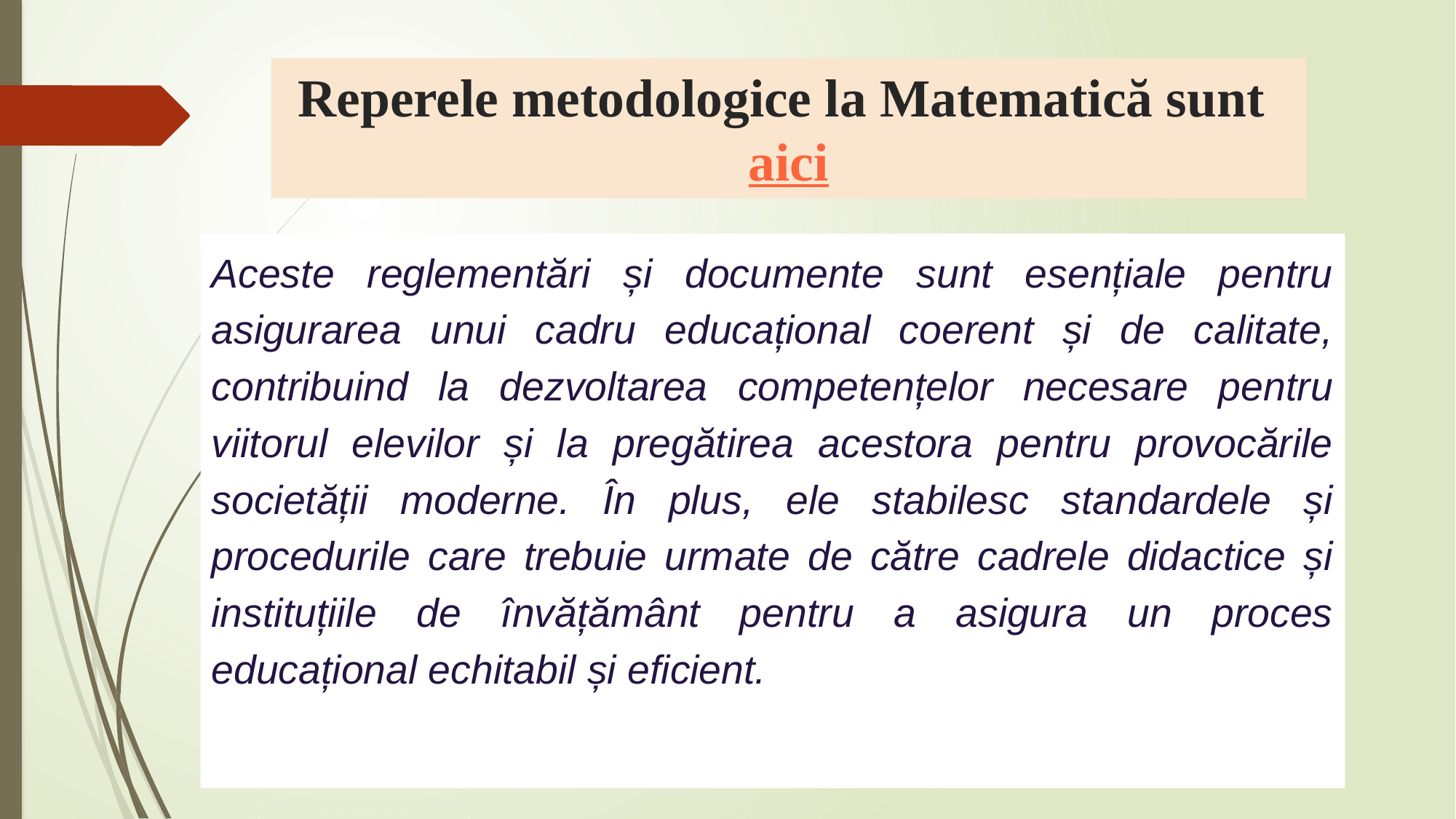

# Reperele metodologice la Matematică sunt aici
Aceste reglementări și documente sunt esențiale pentru asigurarea unui cadru educațional coerent și de calitate, contribuind la dezvoltarea competențelor necesare pentru viitorul elevilor și la pregătirea acestora pentru provocările societății moderne. În plus, ele stabilesc standardele și procedurile care trebuie urmate de către cadrele didactice și instituțiile de învățământ pentru a asigura un proces educațional echitabil și eficient.